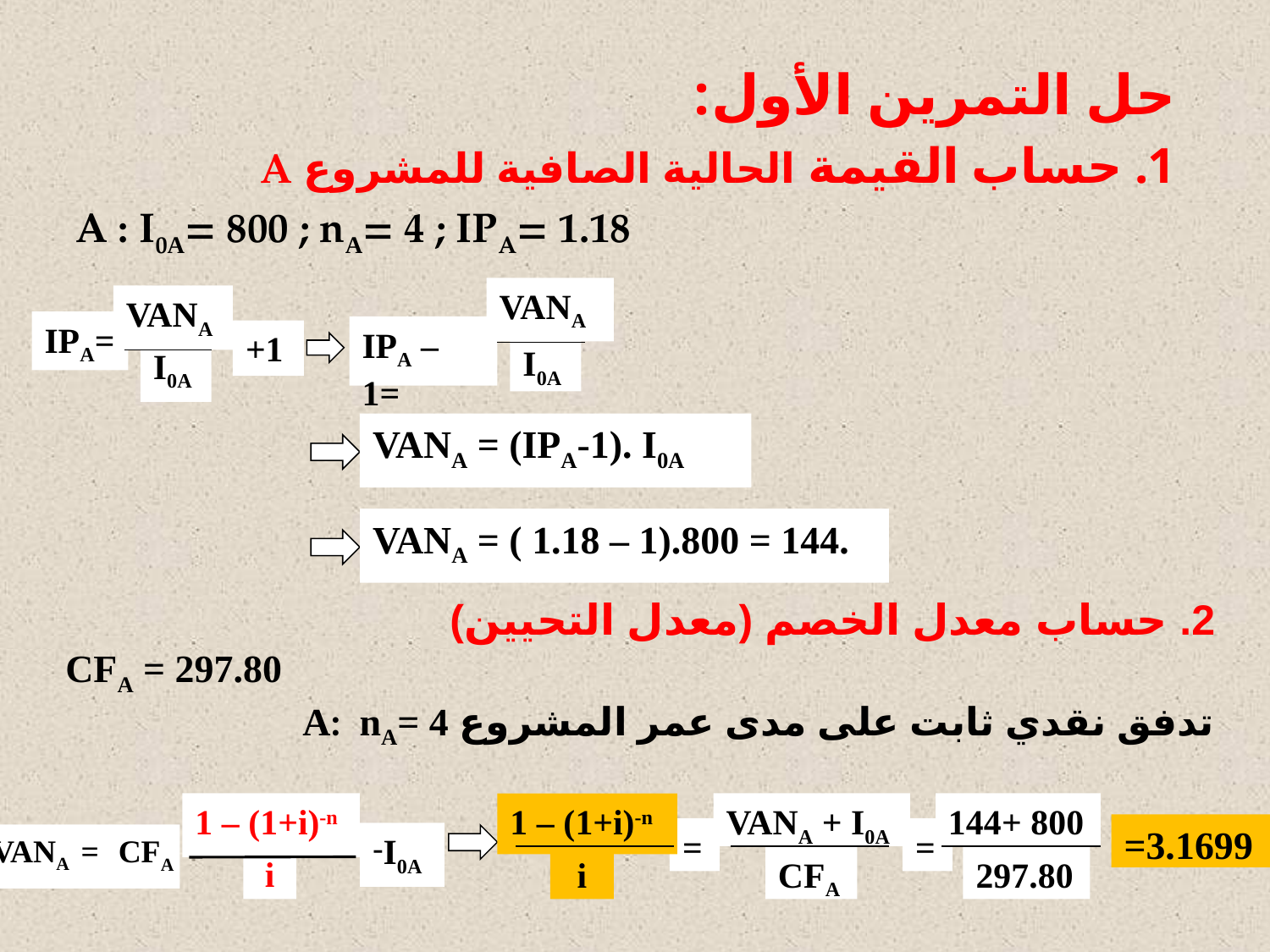

حل التمرين الأول:
1. حساب القيمة الحالية الصافية للمشروع A
A : I0A= 800 ; nA= 4 ; IPA= 1.18
VANA
VANA
IPA=
+1
I0A
IPA – 1=

I0A
VANA = (IPA-1). I0A

VANA = ( 1.18 – 1).800 = 144.

2. حساب معدل الخصم (معدل التحيين)
CFA = 297.80
تدفق نقدي ثابت على مدى عمر المشروع A:  nA= 4
1 – (1+i)-n
I0A
VANA  =
i
1 – (1+i)-n
VANA + I0A
=
i
CFA
144+ 800
=3.1699
297.80
=
CFA